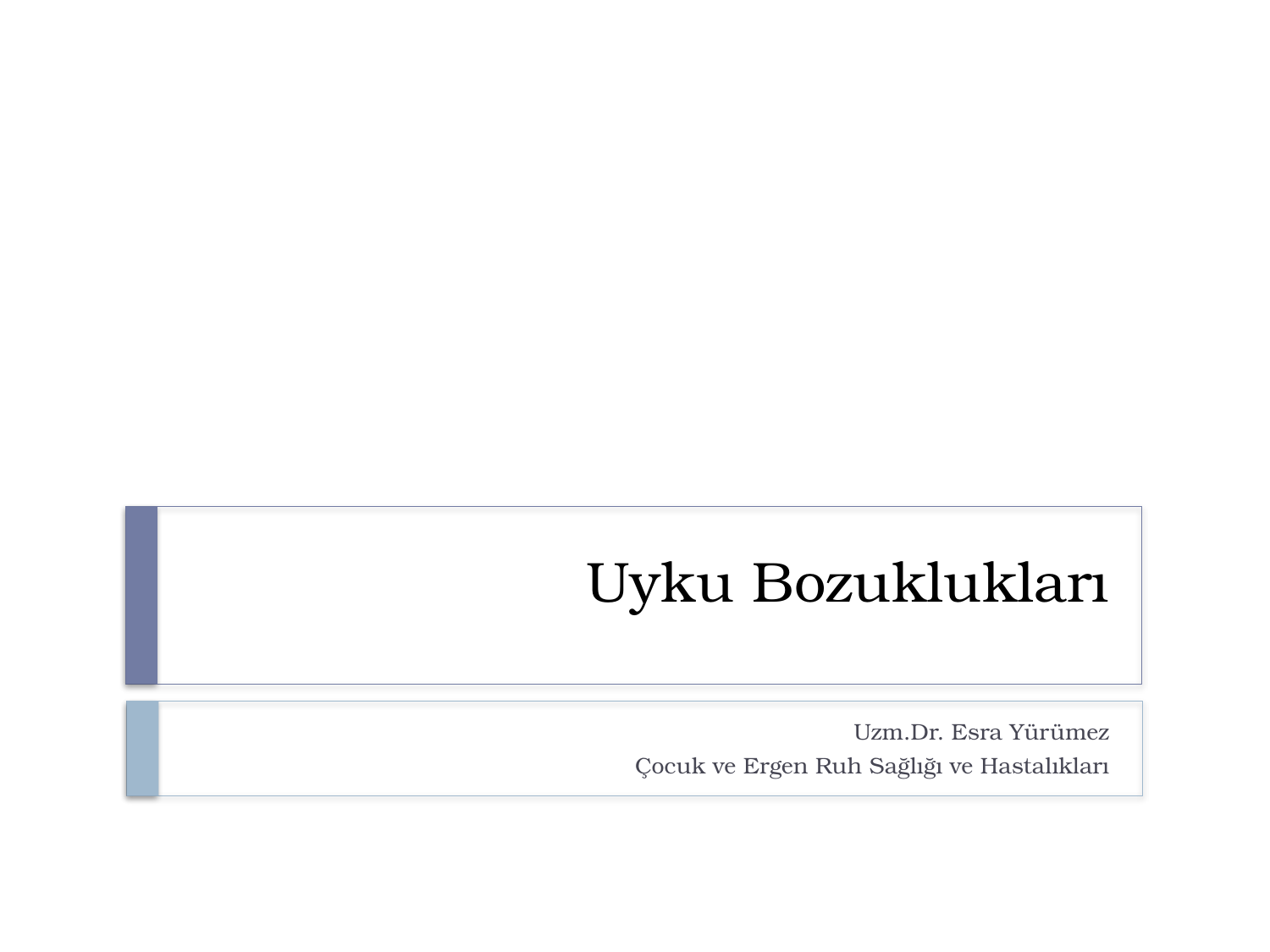

# Uyku Bozuklukları
Uzm.Dr. Esra Yürümez
Çocuk ve Ergen Ruh Sağlığı ve Hastalıkları